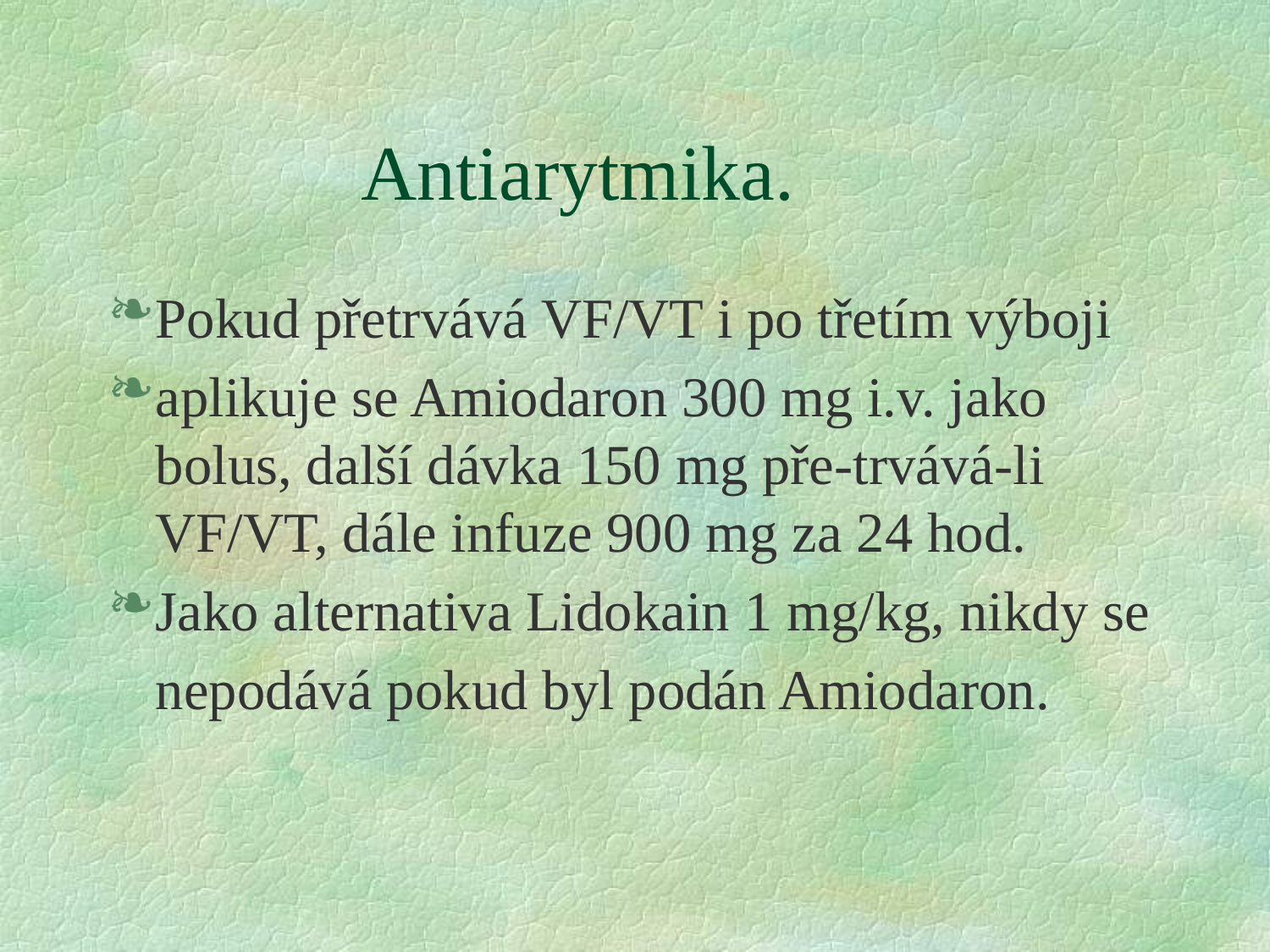

# Antiarytmika.
Pokud přetrvává VF/VT i po třetím výboji
aplikuje se Amiodaron 300 mg i.v. jako bolus, další dávka 150 mg pře-trvává-li VF/VT, dále infuze 900 mg za 24 hod.
Jako alternativa Lidokain 1 mg/kg, nikdy se
	nepodává pokud byl podán Amiodaron.